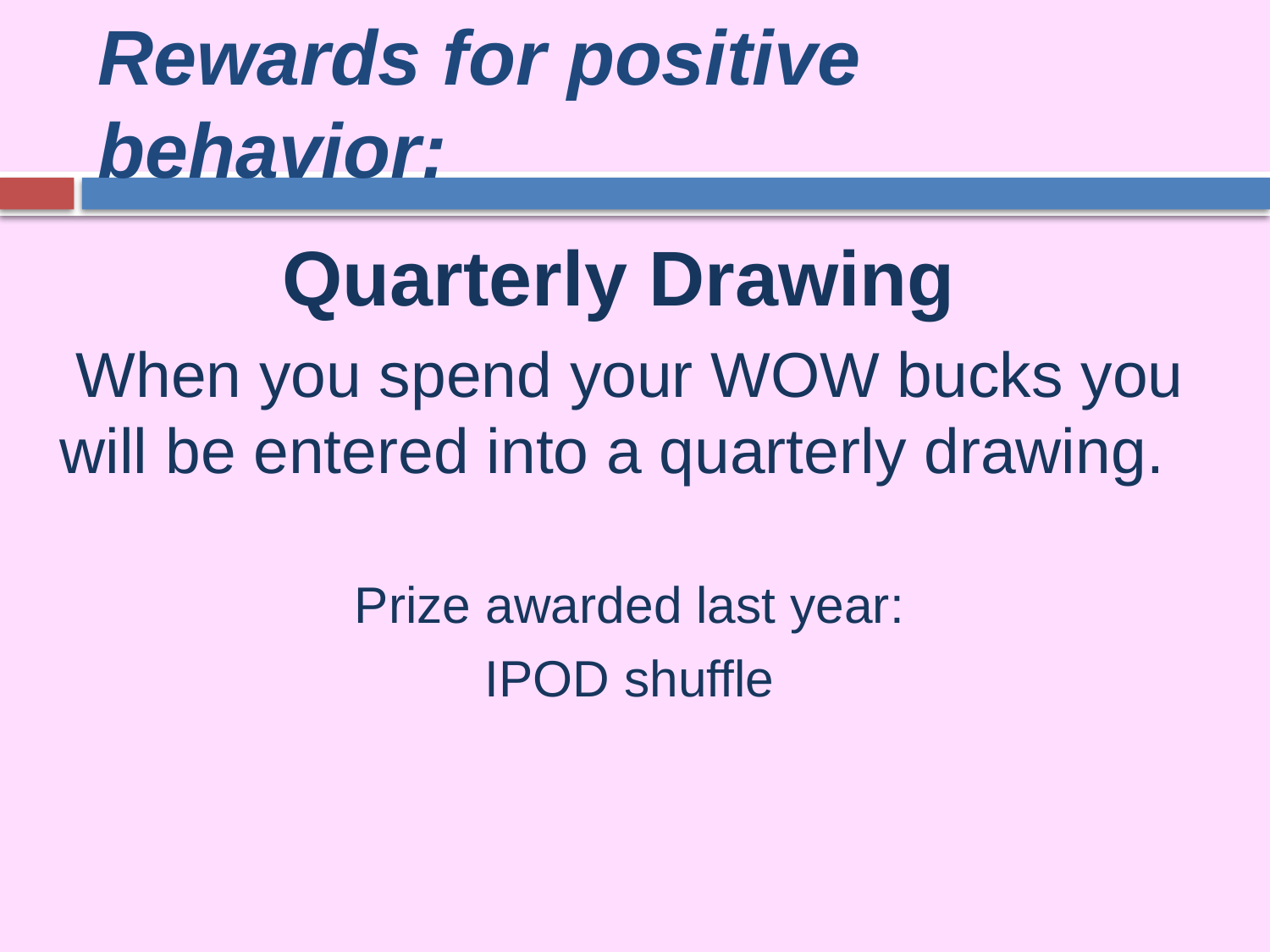

# Rewards for positive behavior:
Quarterly Drawing
When you spend your WOW bucks you will be entered into a quarterly drawing.

Prize awarded last year:
IPOD shuffle